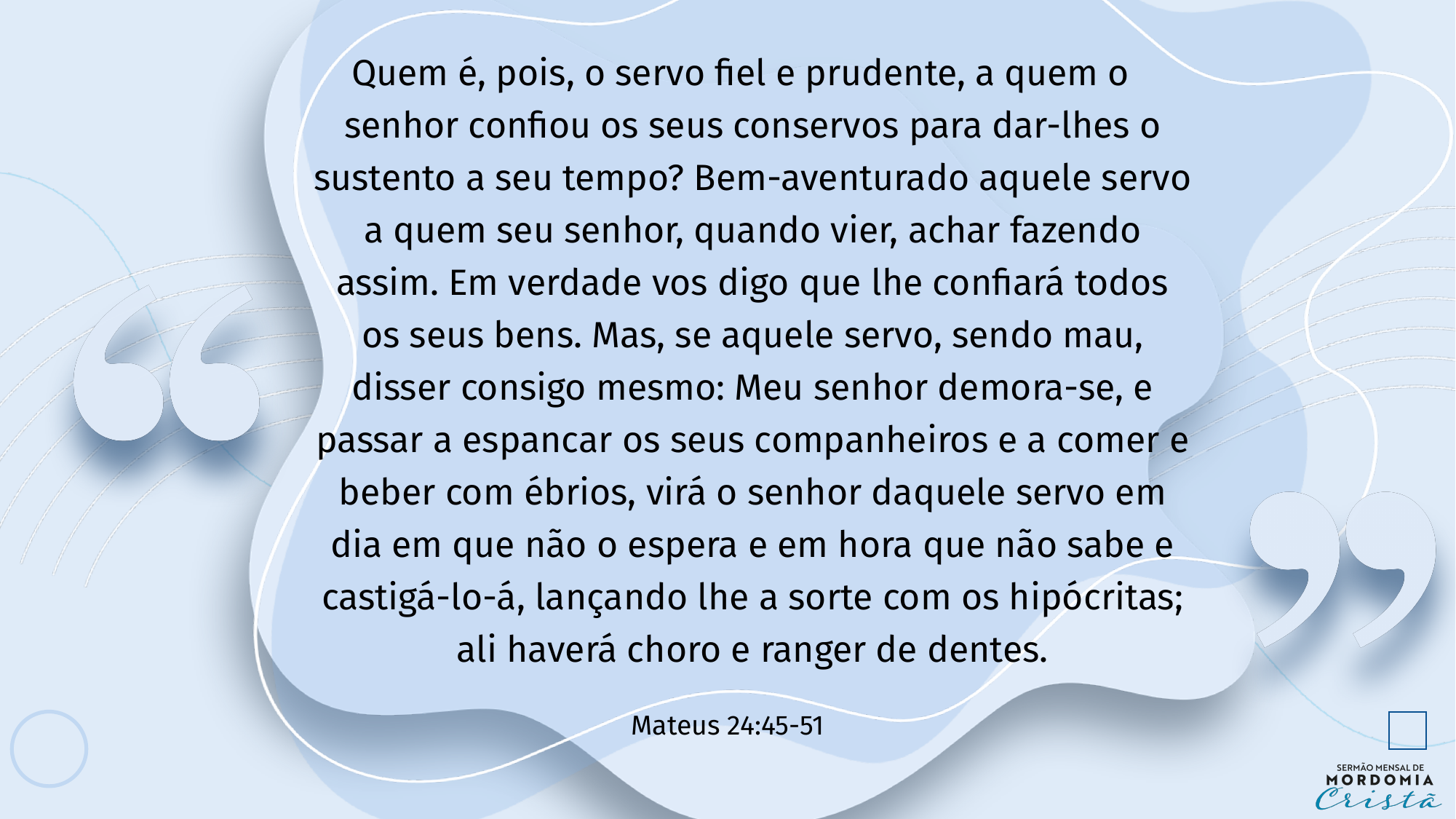

Quem é, pois, o servo fiel e prudente, a quem o senhor confiou os seus conservos para dar-lhes o sustento a seu tempo? Bem-aventurado aquele servo a quem seu senhor, quando vier, achar fazendo assim. Em verdade vos digo que lhe confiará todos os seus bens. Mas, se aquele servo, sendo mau, disser consigo mesmo: Meu senhor demora-se, e passar a espancar os seus companheiros e a comer e beber com ébrios, virá o senhor daquele servo em dia em que não o espera e em hora que não sabe e castigá-lo-á, lançando lhe a sorte com os hipócritas; ali haverá choro e ranger de dentes.
Mateus 24:45-51